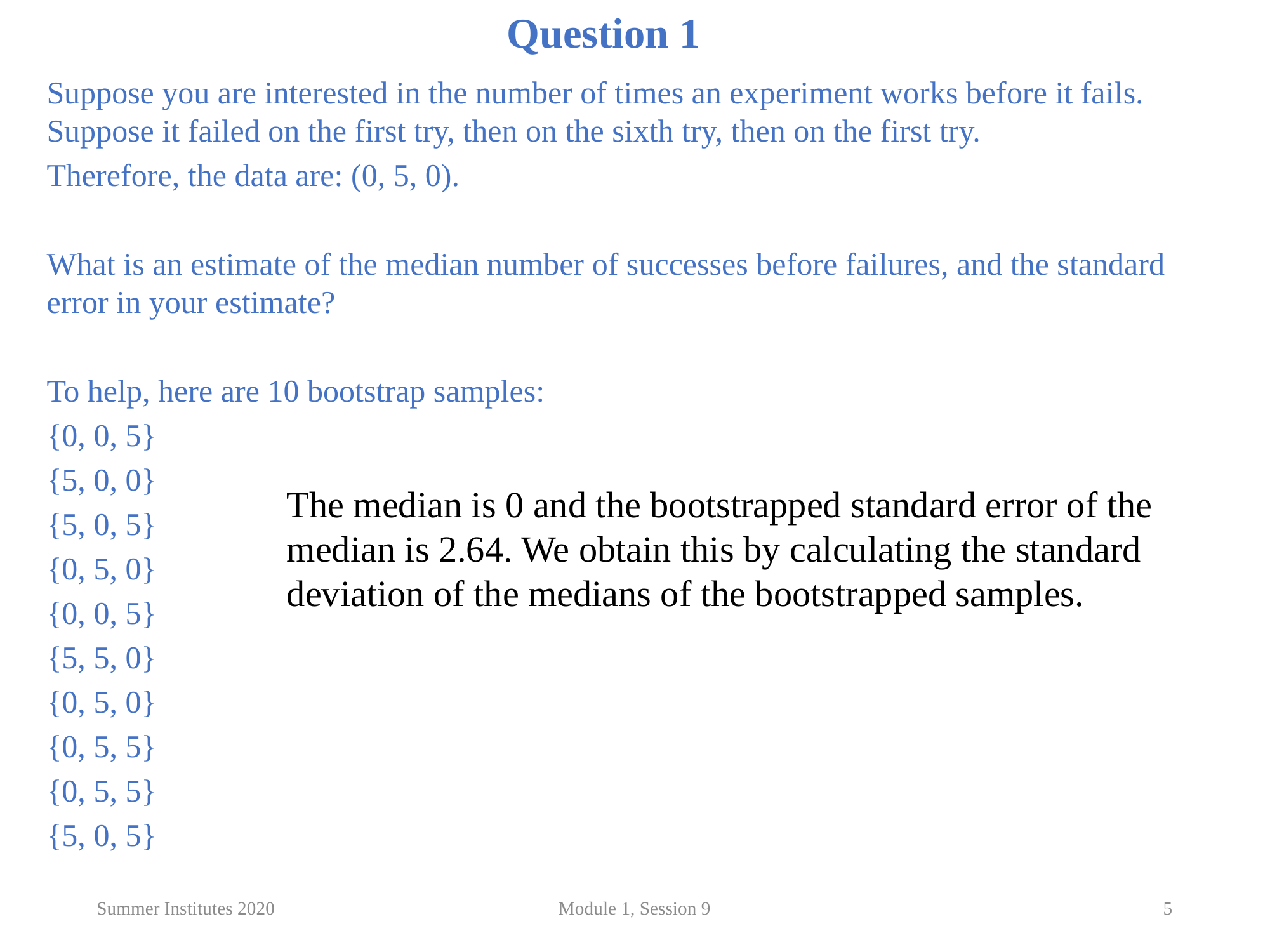

Question 1
Suppose you are interested in the number of times an experiment works before it fails. Suppose it failed on the first try, then on the sixth try, then on the first try.
Therefore, the data are: (0, 5, 0).

What is an estimate of the median number of successes before failures, and the standard error in your estimate?

To help, here are 10 bootstrap samples:
{0, 0, 5}
{5, 0, 0}
{5, 0, 5}
{0, 5, 0}
{0, 0, 5}
{5, 5, 0}
{0, 5, 0}
{0, 5, 5}
{0, 5, 5}
{5, 0, 5}
The median is 0 and the bootstrapped standard error of the median is 2.64. We obtain this by calculating the standard deviation of the medians of the bootstrapped samples.

Summer Institutes 2020
Module 1, Session 9
5